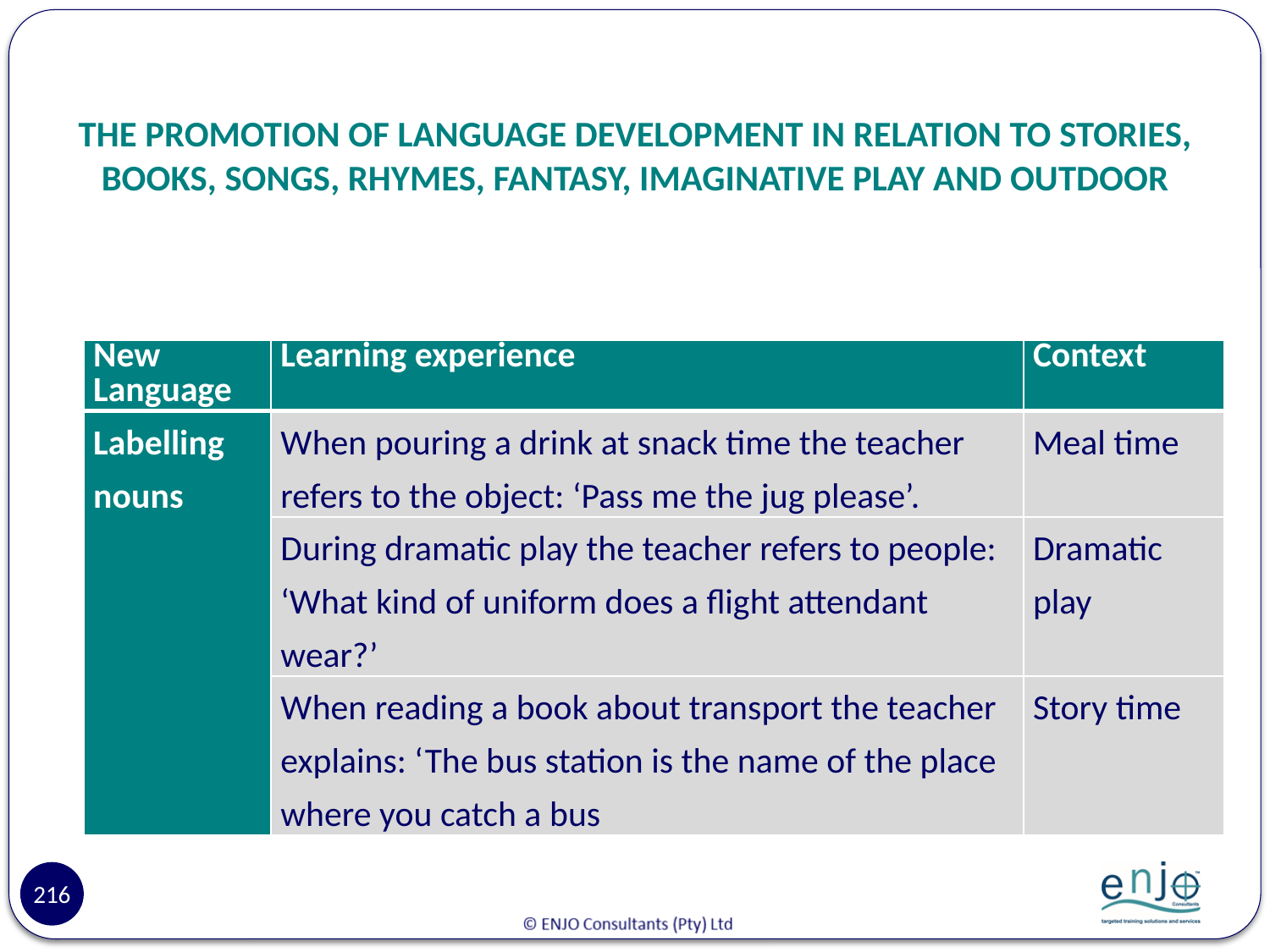

# THE PROMOTION OF LANGUAGE DEVELOPMENT IN RELATION TO STORIES, BOOKS, SONGS, RHYMES, FANTASY, IMAGINATIVE PLAY AND OUTDOOR

| New Language | Learning experience | Context |
| --- | --- | --- |
| Labelling nouns | When pouring a drink at snack time the teacher refers to the object: ‘Pass me the jug please’. | Meal time |
|  | During dramatic play the teacher refers to people: ‘What kind of uniform does a flight attendant wear?’ | Dramatic play |
|  | When reading a book about transport the teacher explains: ‘The bus station is the name of the place where you catch a bus | Story time |
216